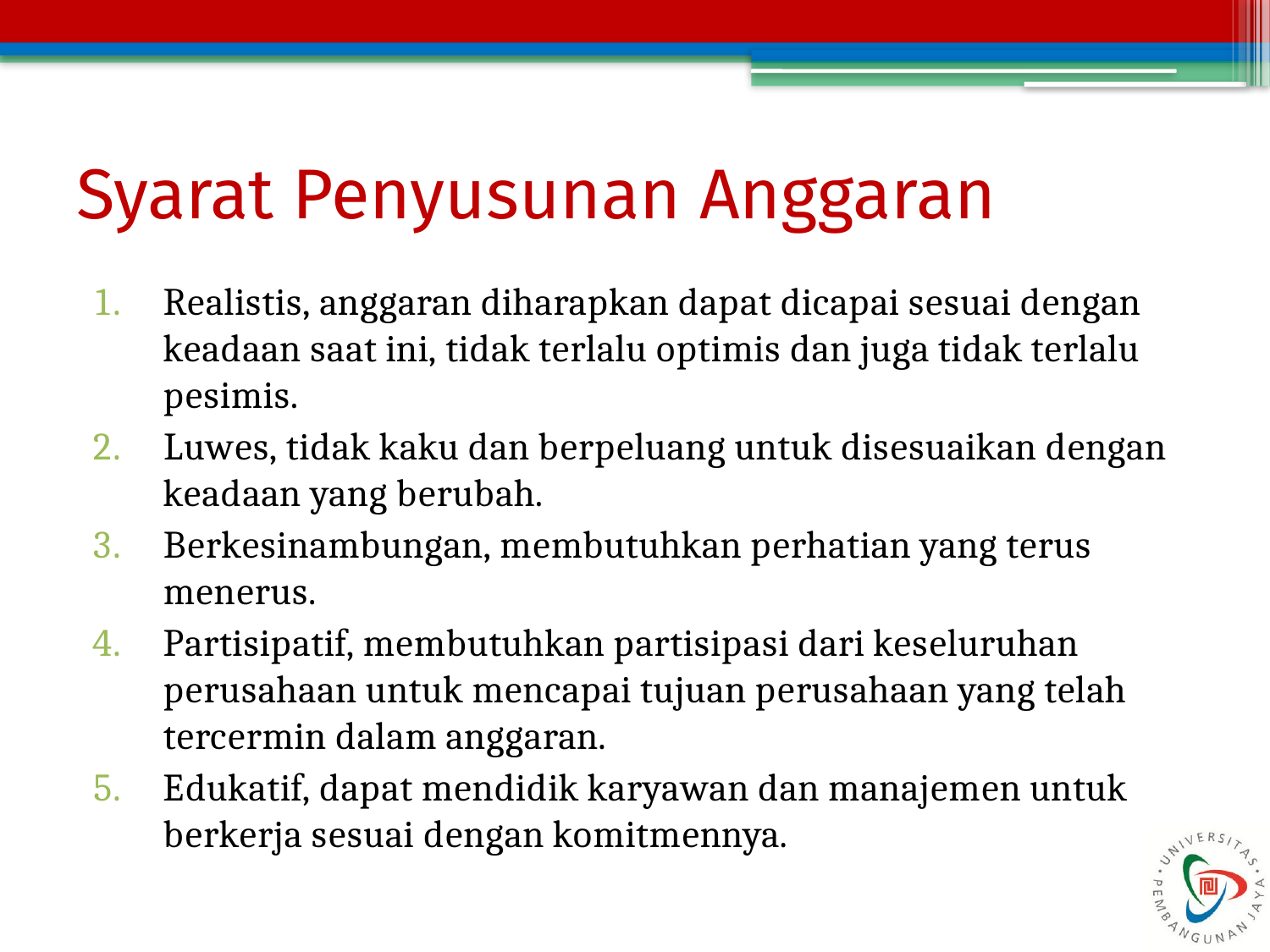

# Syarat Penyusunan Anggaran
Realistis, anggaran diharapkan dapat dicapai sesuai dengan keadaan saat ini, tidak terlalu optimis dan juga tidak terlalu pesimis.
Luwes, tidak kaku dan berpeluang untuk disesuaikan dengan keadaan yang berubah.
Berkesinambungan, membutuhkan perhatian yang terus menerus.
Partisipatif, membutuhkan partisipasi dari keseluruhan perusahaan untuk mencapai tujuan perusahaan yang telah tercermin dalam anggaran.
Edukatif, dapat mendidik karyawan dan manajemen untuk berkerja sesuai dengan komitmennya.